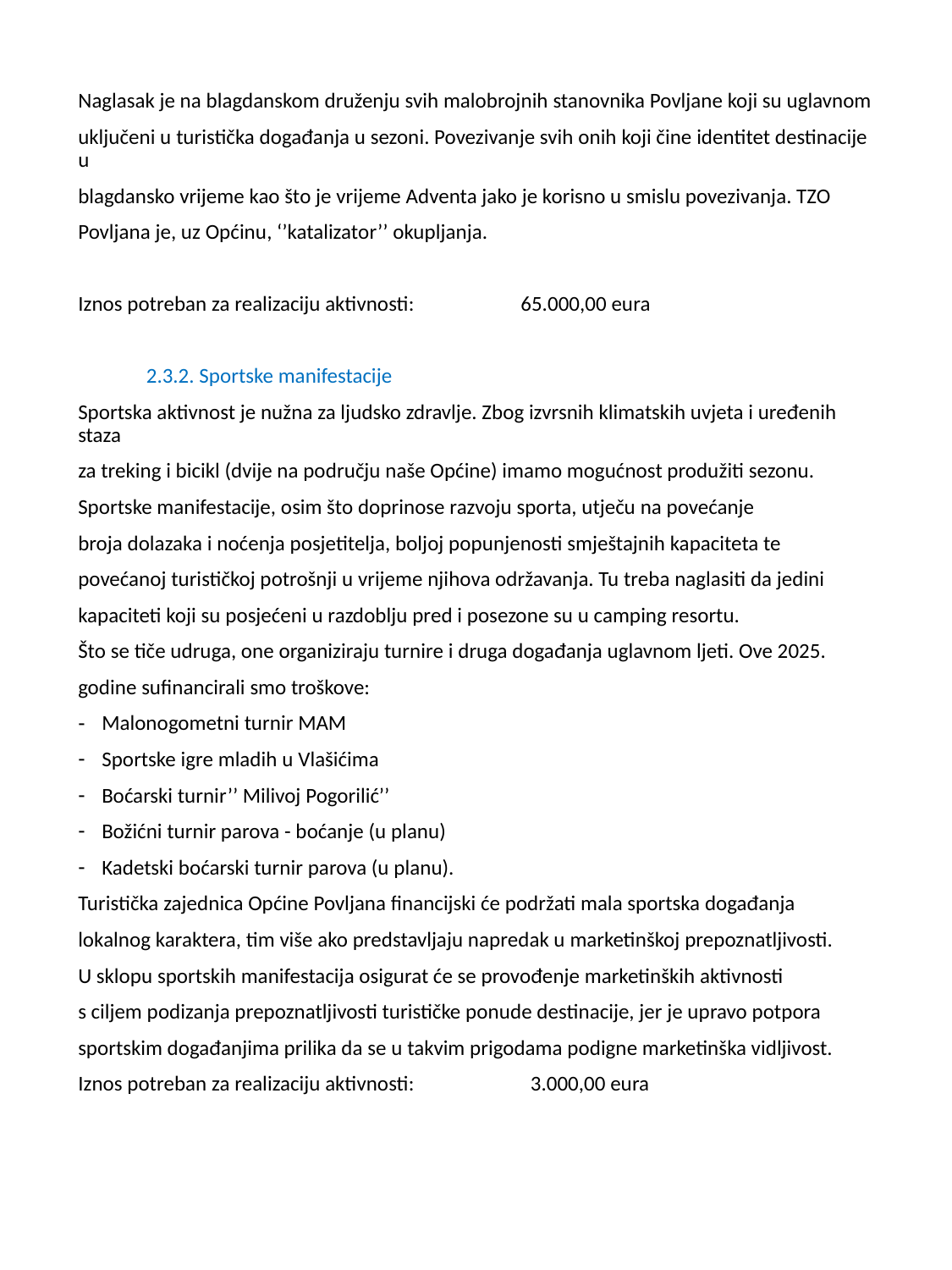

Naglasak je na blagdanskom druženju svih malobrojnih stanovnika Povljane koji su uglavnom
uključeni u turistička događanja u sezoni. Povezivanje svih onih koji čine identitet destinacije u
blagdansko vrijeme kao što je vrijeme Adventa jako je korisno u smislu povezivanja. TZO
Povljana je, uz Općinu, ‘’katalizator’’ okupljanja.

Iznos potreban za realizaciju aktivnosti:                      65.000,00 eura

              2.3.2. Sportske manifestacije
Sportska aktivnost je nužna za ljudsko zdravlje. Zbog izvrsnih klimatskih uvjeta i uređenih staza
za treking i bicikl (dvije na području naše Općine) imamo mogućnost produžiti sezonu.
Sportske manifestacije, osim što doprinose razvoju sporta, utječu na povećanje
broja dolazaka i noćenja posjetitelja, boljoj popunjenosti smještajnih kapaciteta te
povećanoj turističkoj potrošnji u vrijeme njihova održavanja. Tu treba naglasiti da jedini
kapaciteti koji su posjećeni u razdoblju pred i posezone su u camping resortu.
Što se tiče udruga, one organiziraju turnire i druga događanja uglavnom ljeti. Ove 2025.
godine sufinancirali smo troškove:
Malonogometni turnir MAM
Sportske igre mladih u Vlašićima
Boćarski turnir’’ Milivoj Pogorilić’’
Božićni turnir parova - boćanje (u planu)
Kadetski boćarski turnir parova (u planu).
Turistička zajednica Općine Povljana financijski će podržati mala sportska događanja
lokalnog karaktera, tim više ako predstavljaju napredak u marketinškoj prepoznatljivosti.
U sklopu sportskih manifestacija osigurat će se provođenje marketinških aktivnosti
s ciljem podizanja prepoznatljivosti turističke ponude destinacije, jer je upravo potpora
sportskim događanjima prilika da se u takvim prigodama podigne marketinška vidljivost.
Iznos potreban za realizaciju aktivnosti:                        3.000,00 eura